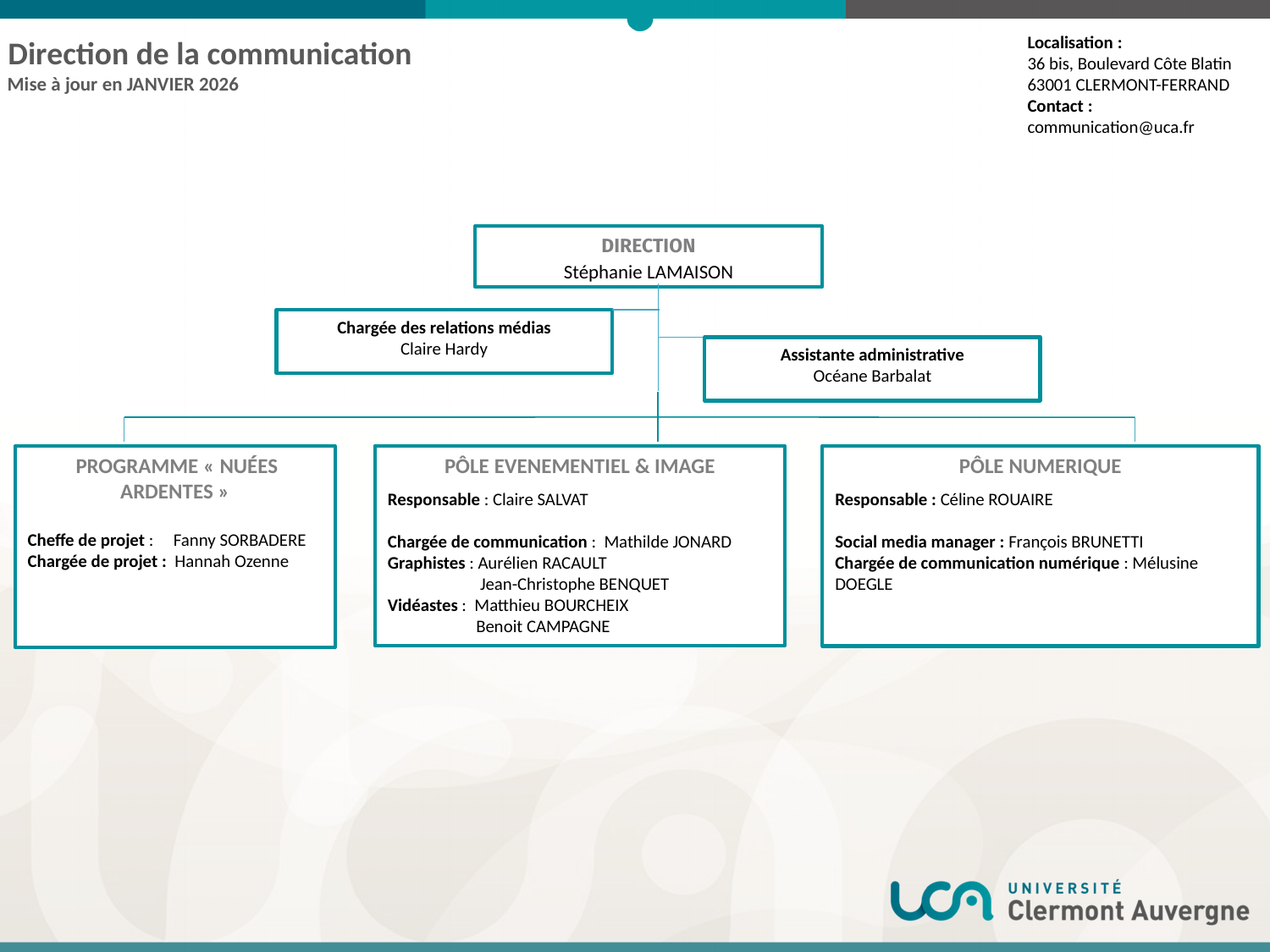

Localisation :
36 bis, Boulevard Côte Blatin
63001 CLERMONT-FERRAND
Contact :
communication@uca.fr
Direction de la communication
Mise à jour en JANVIER 2026
DIRECTION
Stéphanie LAMAISON
Chargée des relations médias
Claire Hardy
Assistante administrative
Océane Barbalat
PÔLE EVENEMENTIEL & IMAGE

Responsable : Claire SALVAT

Chargée de communication :  Mathilde JONARD
Graphistes : Aurélien RACAULT
                       Jean-Christophe BENQUET
Vidéastes :  Matthieu BOURCHEIX
                      Benoit CAMPAGNE
 PROGRAMME « NUÉES ARDENTES »

Cheffe de projet :     Fanny SORBADERE
Chargée de projet :  Hannah Ozenne
PÔLE NUMERIQUE

Responsable : Céline ROUAIRE

Social media manager : François BRUNETTI
Chargée de communication numérique : Mélusine DOEGLE